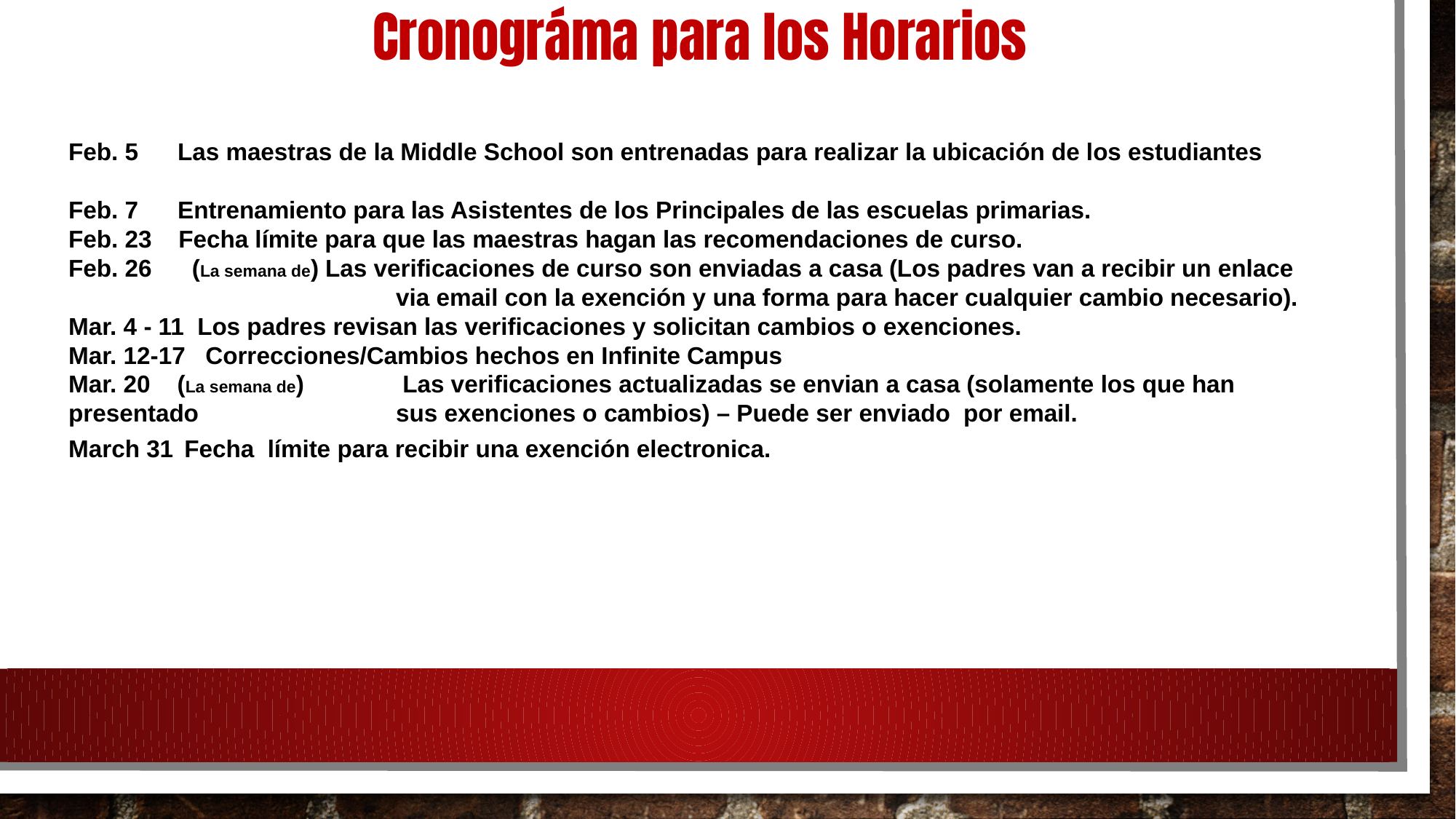

Cronográma para los Horarios

Feb. 5	Las maestras de la Middle School son entrenadas para realizar la ubicación de los estudiantes
Feb. 7	Entrenamiento para las Asistentes de los Principales de las escuelas primarias.
Feb. 23    Fecha límite para que las maestras hagan las recomendaciones de curso.
Feb. 26      (La semana de) Las verificaciones de curso son enviadas a casa (Los padres van a recibir un enlace 			via email con la exención y una forma para hacer cualquier cambio necesario).
Mar. 4 - 11  Los padres revisan las verificaciones y solicitan cambios o exenciones.
Mar. 12-17   Correcciones/Cambios hechos en Infinite Campus
Mar. 20    (La semana de)	 Las verificaciones actualizadas se envian a casa (solamente los que han presentado 		sus exenciones o cambios) – Puede ser enviado  por email.
March 31	 Fecha  límite para recibir una exención electronica.